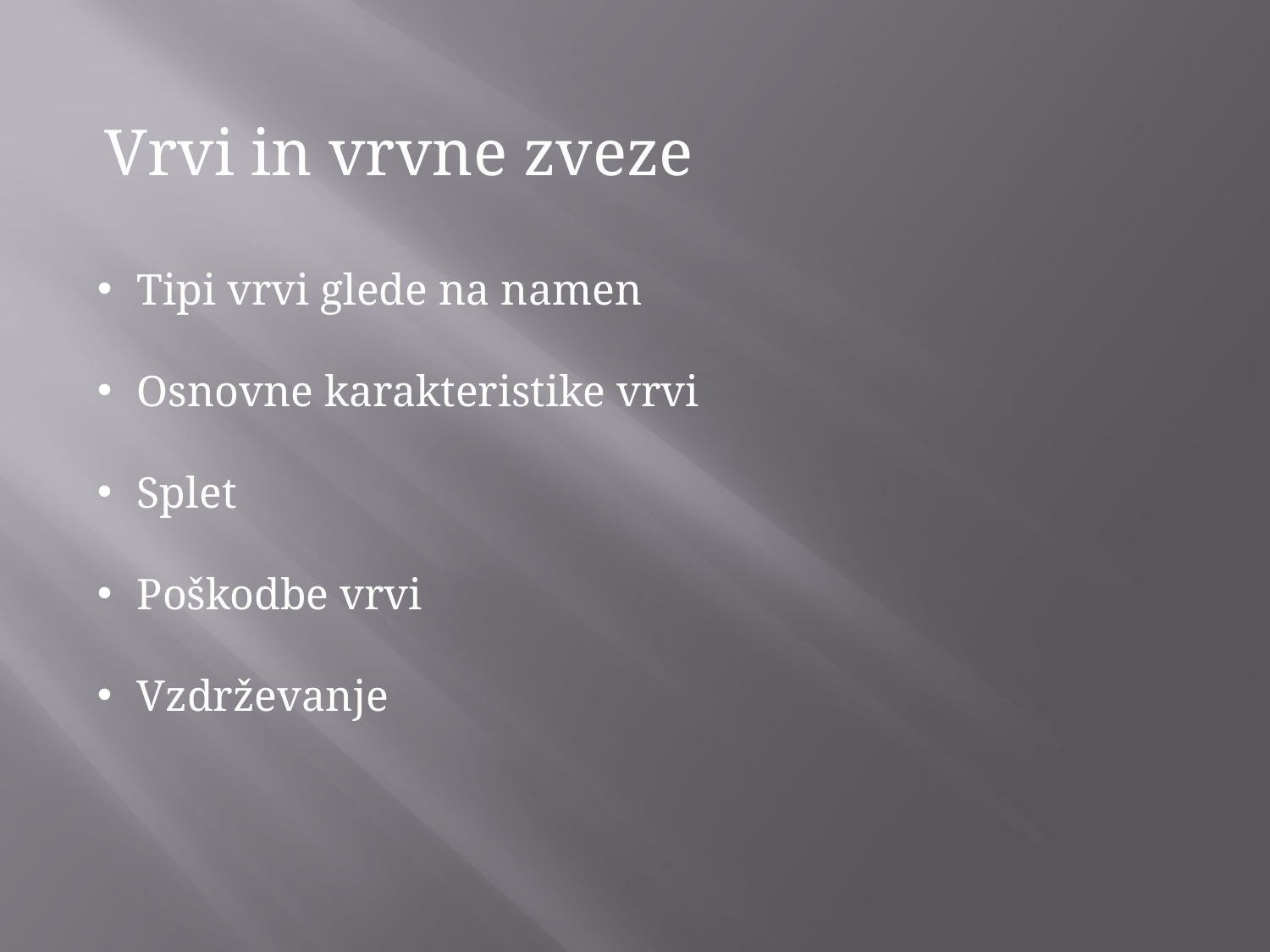

Vrvi in vrvne zveze
Tipi vrvi glede na namen

Osnovne karakteristike vrvi

Splet

Poškodbe vrvi

Vzdrževanje